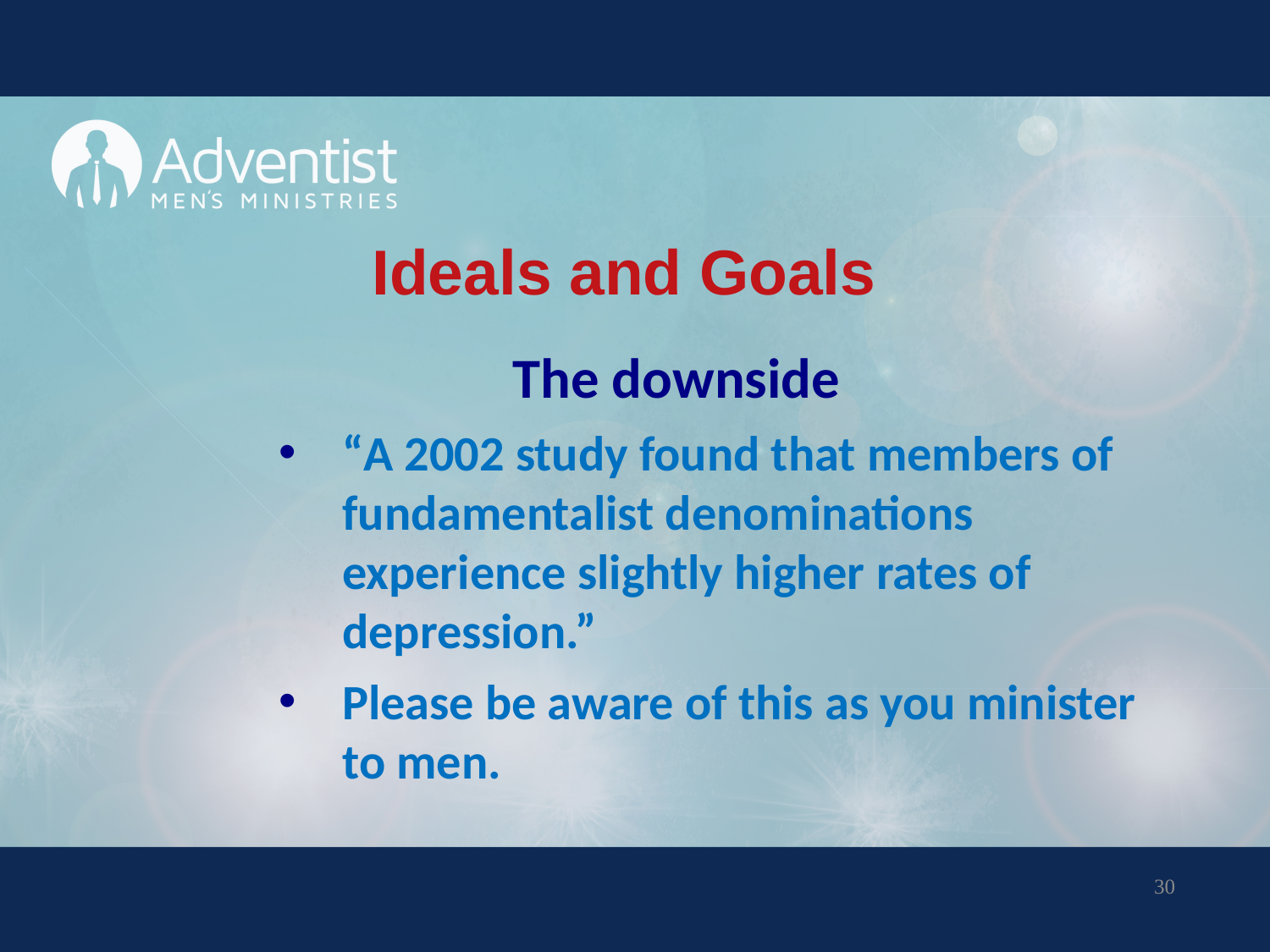

# Ideals and Goals
The downside
“A 2002 study found that members of fundamentalist denominations experience slightly higher rates of depression.”
Please be aware of this as you minister to men.
30